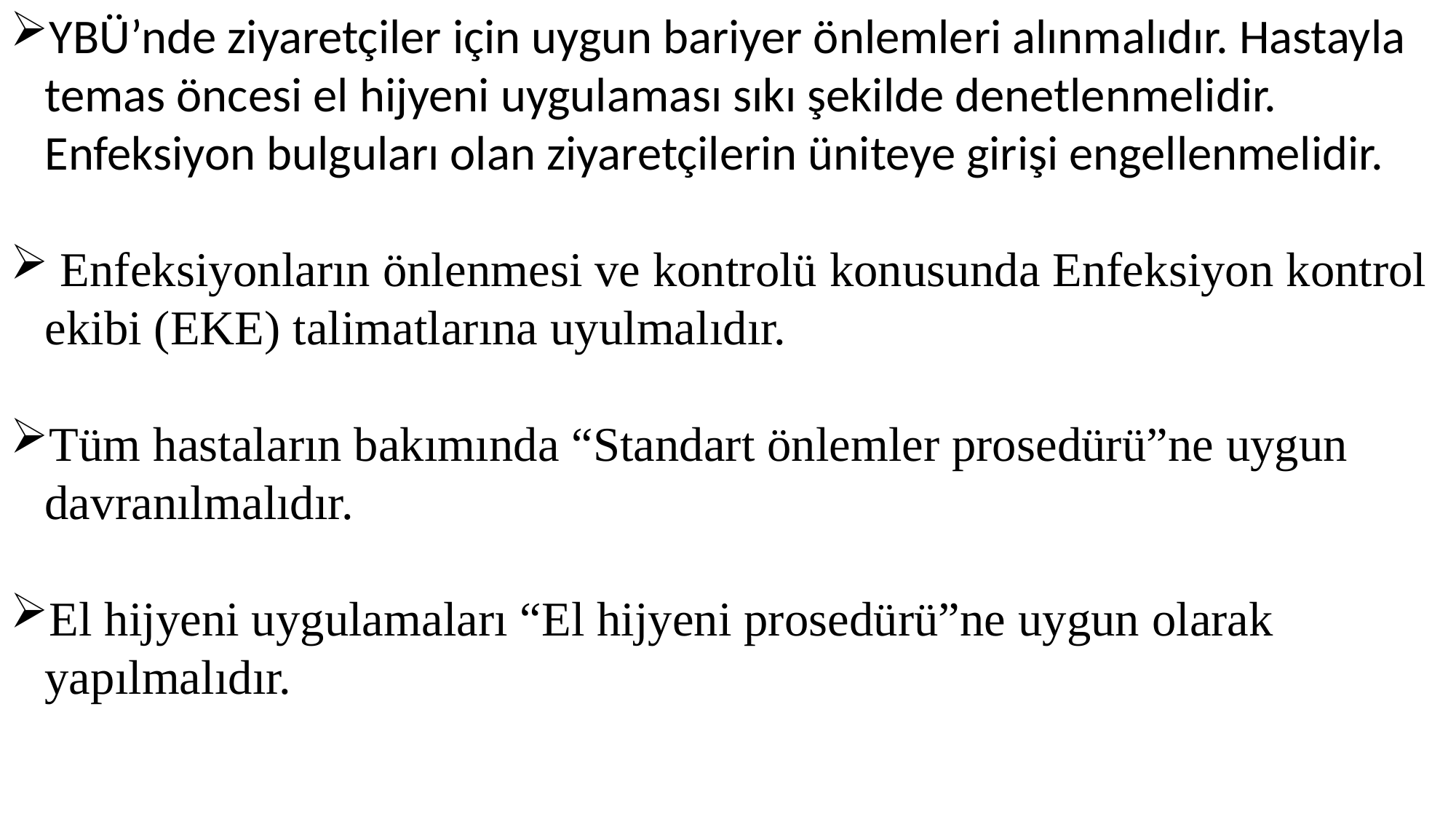

YBÜ’nde ziyaretçiler için uygun bariyer önlemleri alınmalıdır. Hastayla temas öncesi el hijyeni uygulaması sıkı şekilde denetlenmelidir. Enfeksiyon bulguları olan ziyaretçilerin üniteye girişi engellenmelidir.

 Enfeksiyonların önlenmesi ve kontrolü konusunda Enfeksiyon kontrol ekibi (EKE) talimatlarına uyulmalıdır.

Tüm hastaların bakımında “Standart önlemler prosedürü”ne uygun davranılmalıdır.

El hijyeni uygulamaları “El hijyeni prosedürü”ne uygun olarak yapılmalıdır.